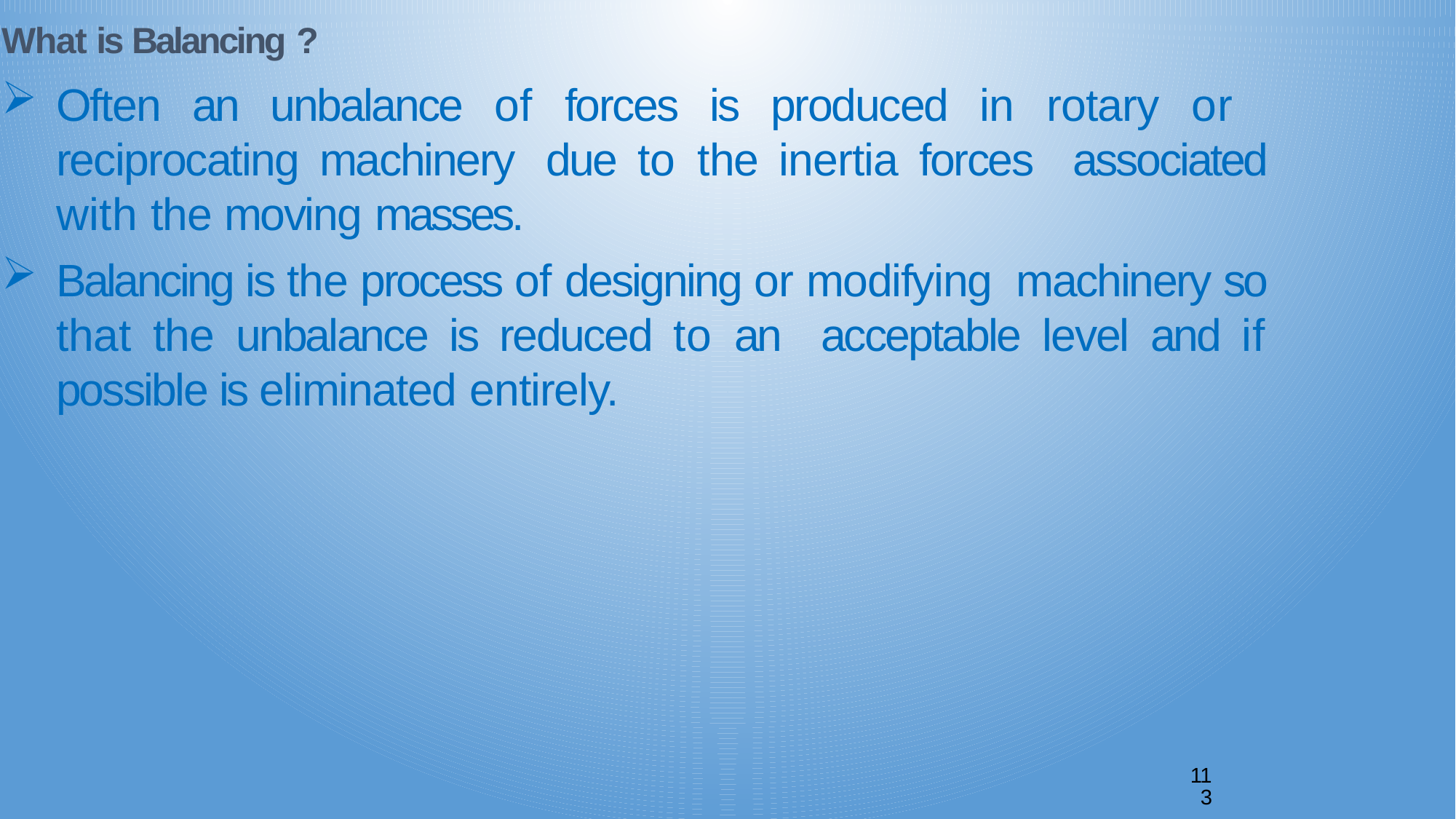

What is Balancing ?
Often an unbalance of forces is produced in rotary or  reciprocating machinery due to the inertia forces  associated with the moving masses.
Balancing is the process of designing or modifying  machinery so that the unbalance is reduced to an  acceptable level and if possible is eliminated entirely.
11
3